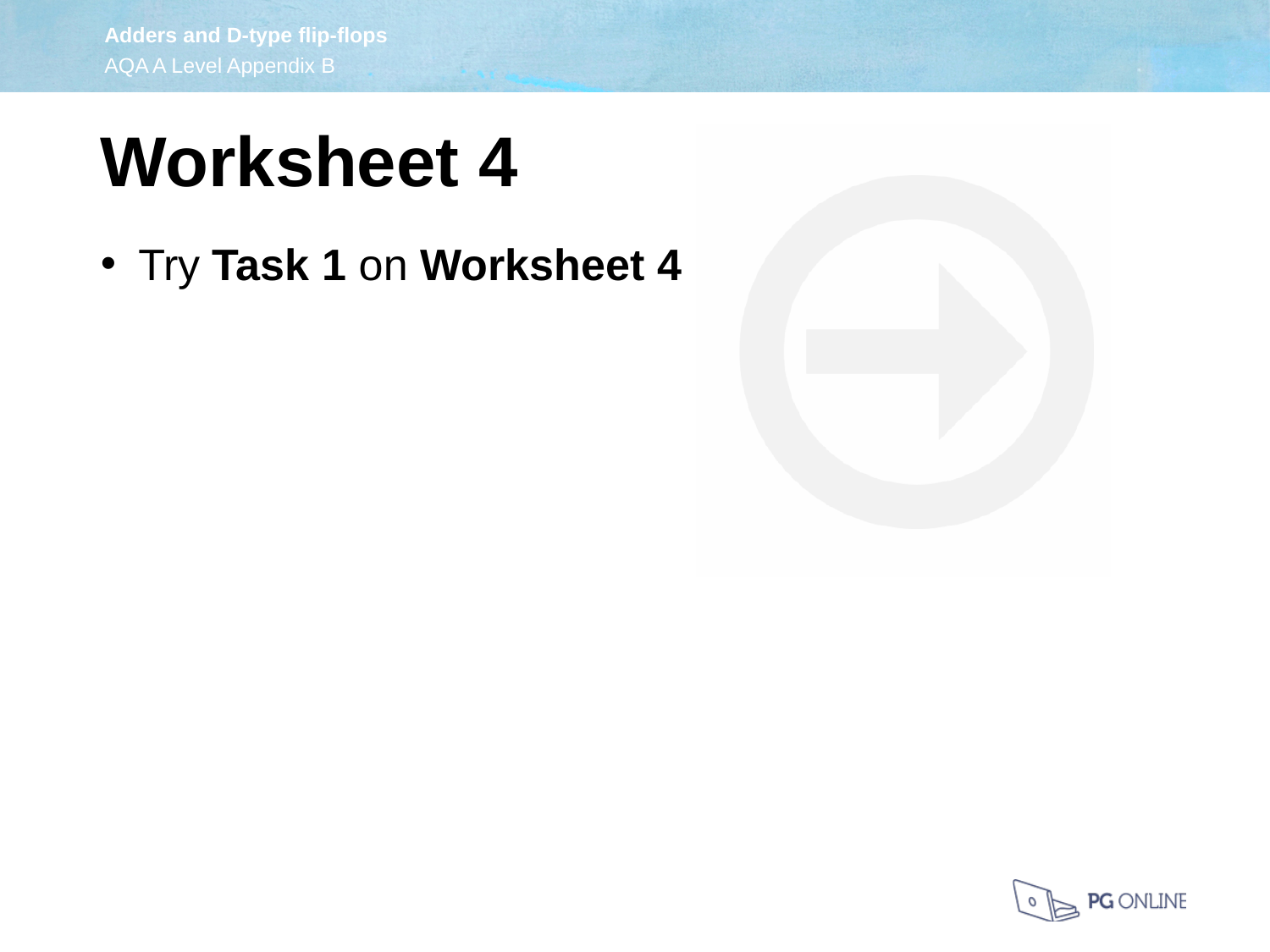

Worksheet 4
Try Task 1 on Worksheet 4